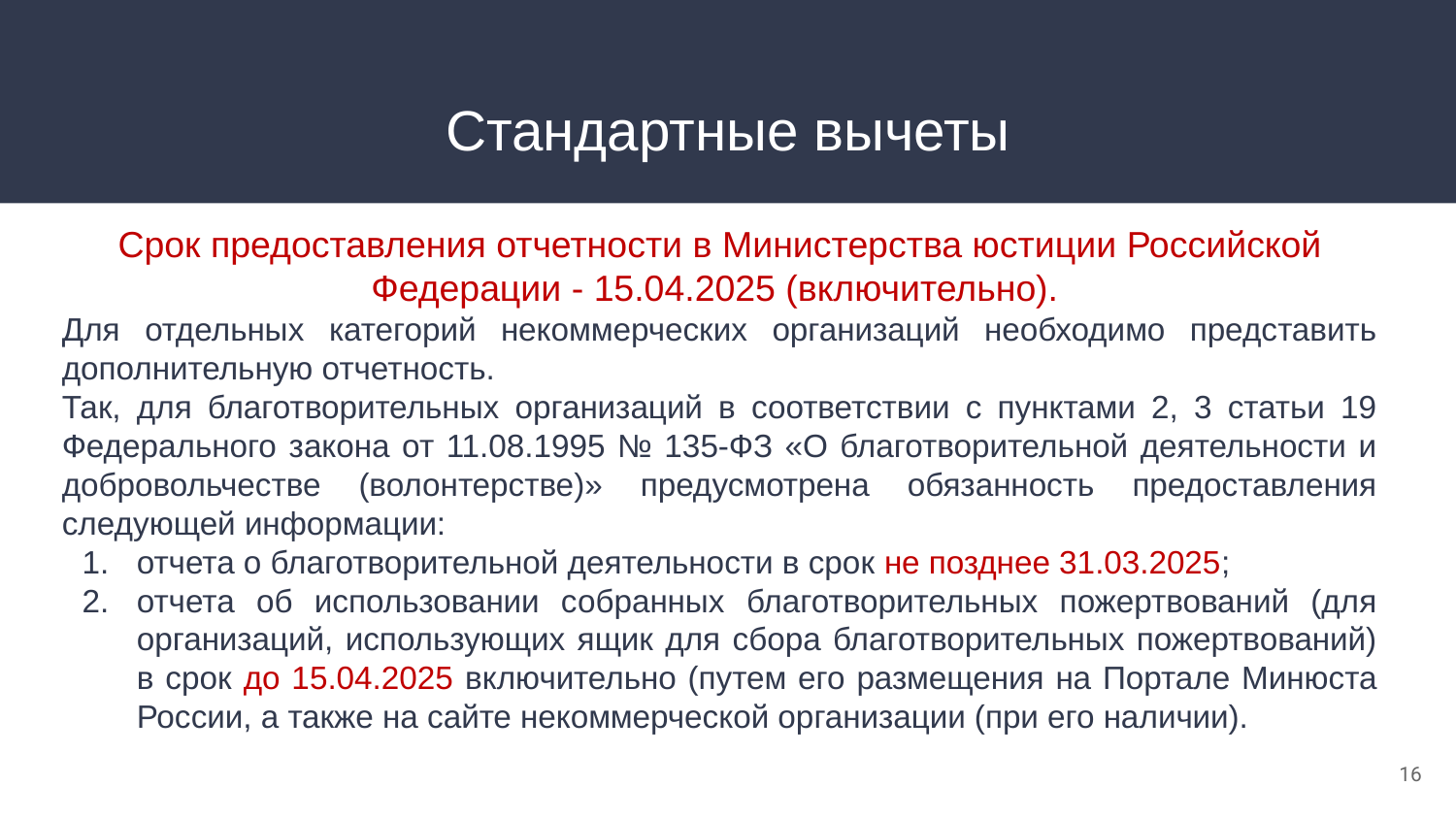

# Стандартные вычеты
Срок предоставления отчетности в Министерства юстиции Российской Федерации - 15.04.2025 (включительно).
Для отдельных категорий некоммерческих организаций необходимо представить дополнительную отчетность.
Так, для благотворительных организаций в соответствии с пунктами 2, 3 статьи 19 Федерального закона от 11.08.1995 № 135-ФЗ «О благотворительной деятельности и добровольчестве (волонтерстве)» предусмотрена обязанность предоставления следующей информации:
отчета о благотворительной деятельности в срок не позднее 31.03.2025;
отчета об использовании собранных благотворительных пожертвований (для организаций, использующих ящик для сбора благотворительных пожертвований) в срок до 15.04.2025 включительно (путем его размещения на Портале Минюста России, а также на сайте некоммерческой организации (при его наличии).
16